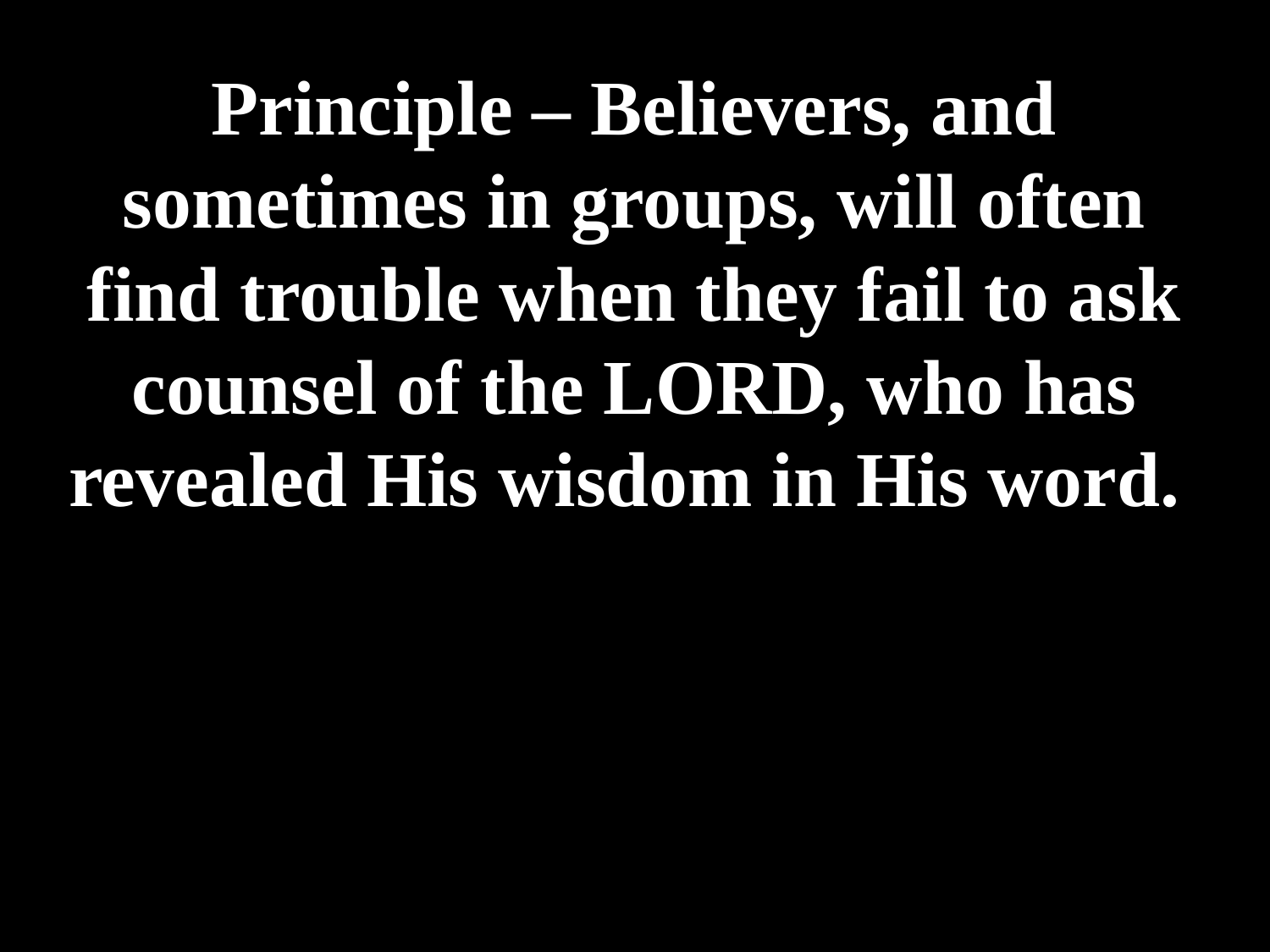

# Principle – Believers, and sometimes in groups, will often find trouble when they fail to ask counsel of the LORD, who has revealed His wisdom in His word.